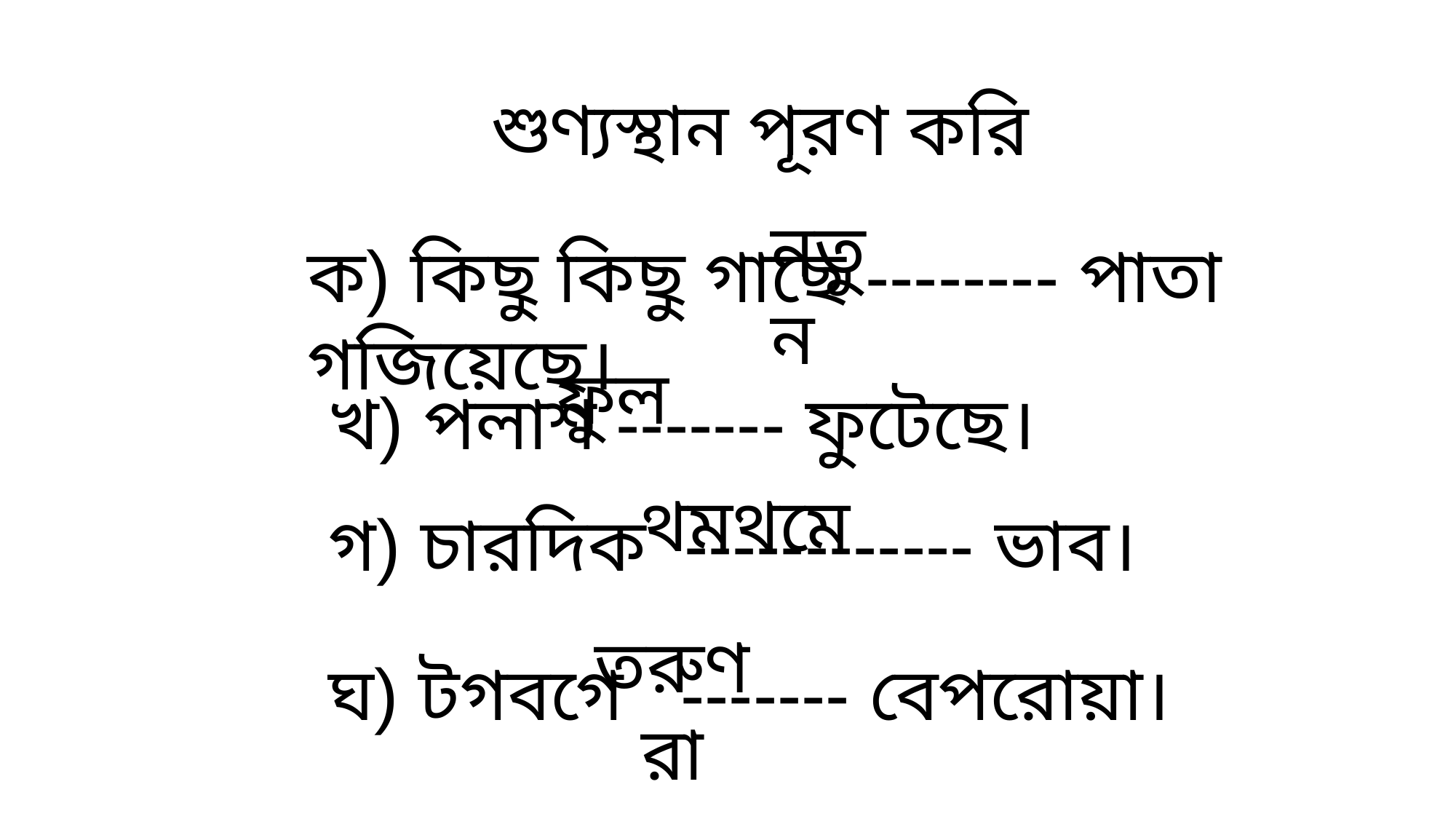

শুণ্যস্থান পূরণ করি
নতুন
ক) কিছু কিছু গাছে -------- পাতা গজিয়েছে।
ফুল
খ) পলাশ ------- ফুটেছে।
থমথমে
গ) চারদিক  ------------ ভাব।
তরুণরা
ঘ) টগবগে   ------- বেপরোয়া।